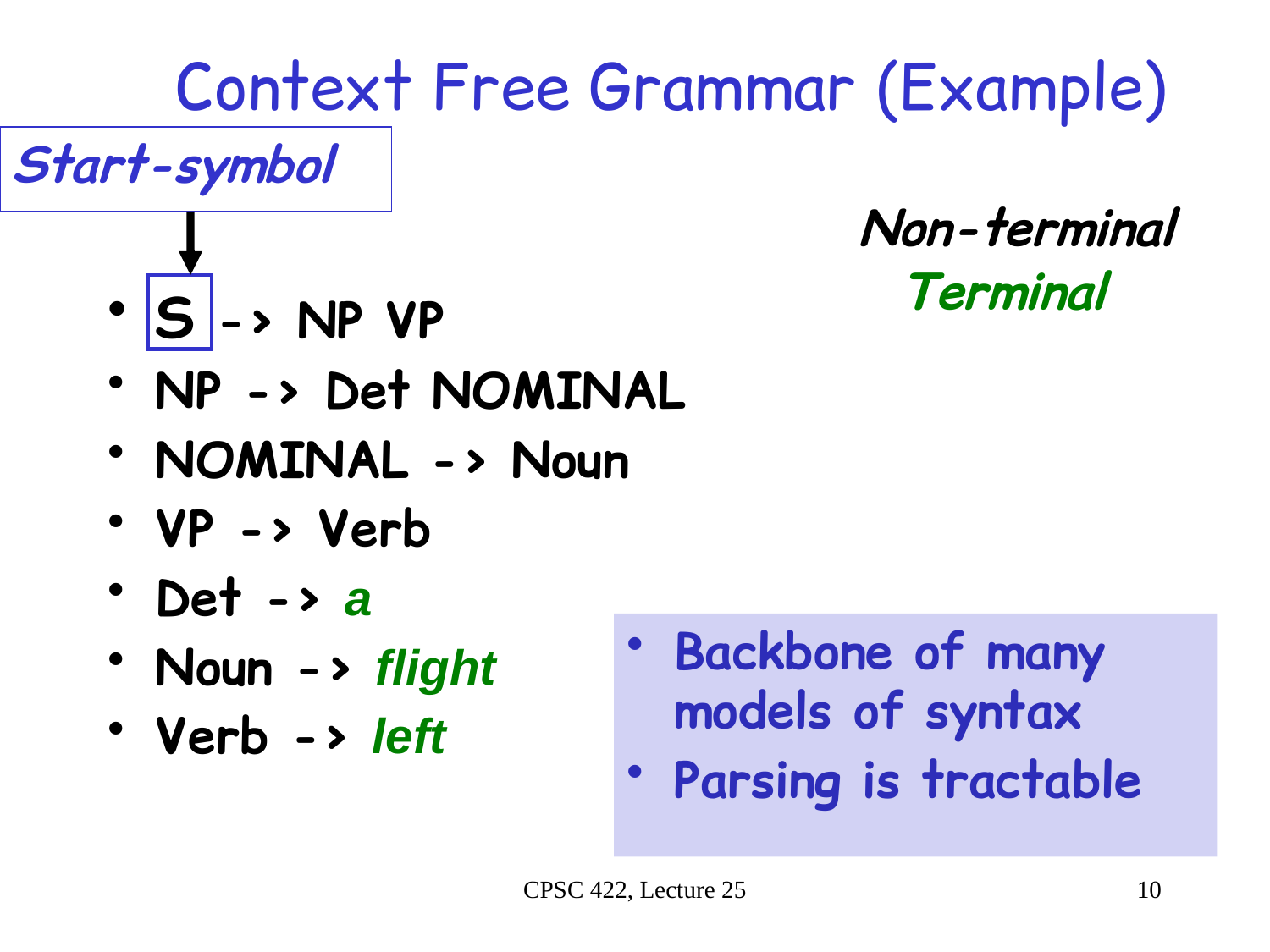

# Context Free Grammar (Example)
Start-symbol

Non-terminal

Terminal

S -> NP VP
NP -> Det NOMINAL
NOMINAL -> Noun
VP -> Verb
Det -> a
Noun -> flight
Verb -> left

Backbone of many models of syntax
Parsing is tractable
CPSC 422, Lecture 25
10